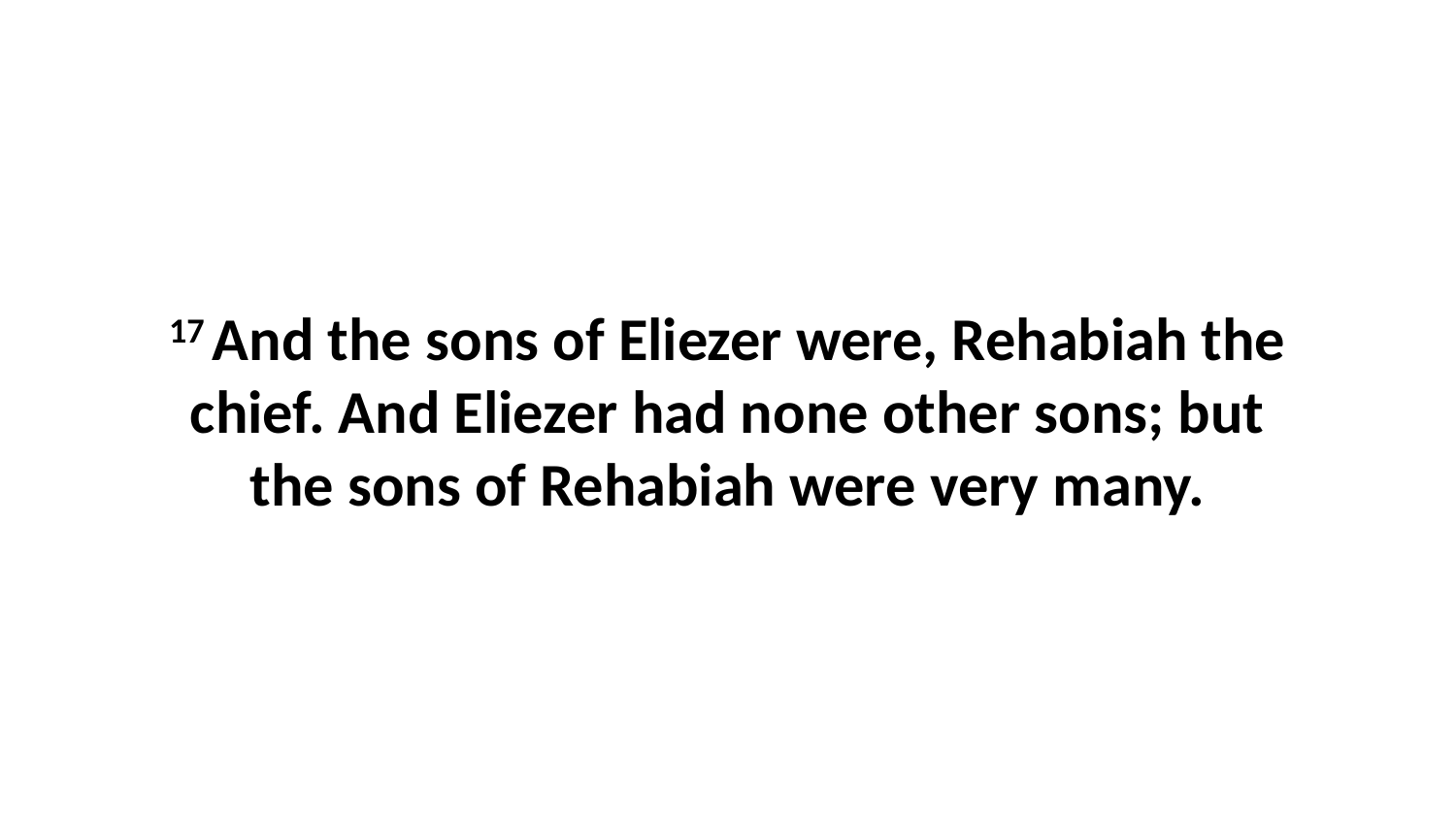

17 And the sons of Eliezer were, Rehabiah the chief. And Eliezer had none other sons; but the sons of Rehabiah were very many.